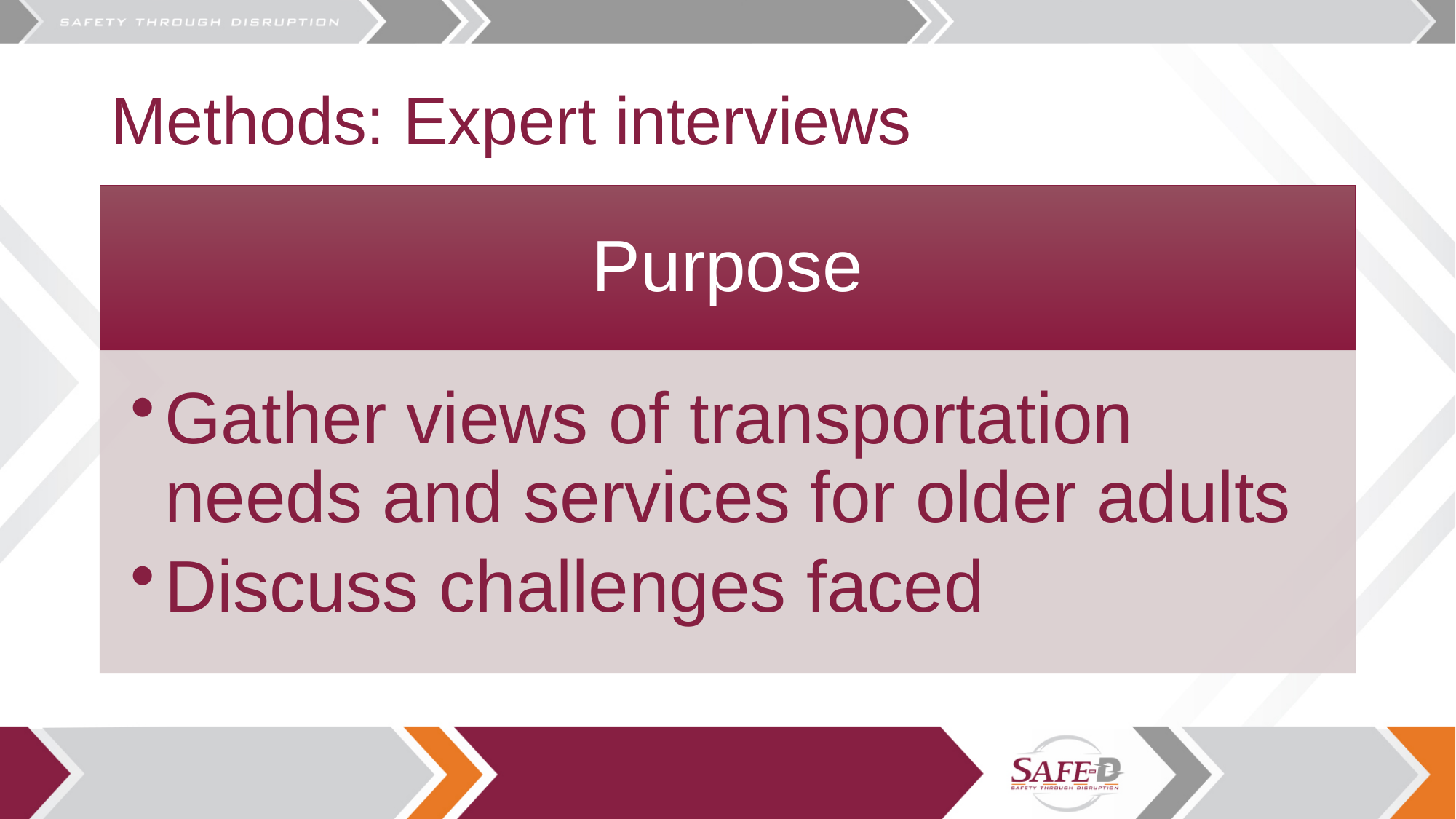

# Methods: Expert interviews
Purpose
Gather views of transportation needs and services for older adults
Discuss challenges faced